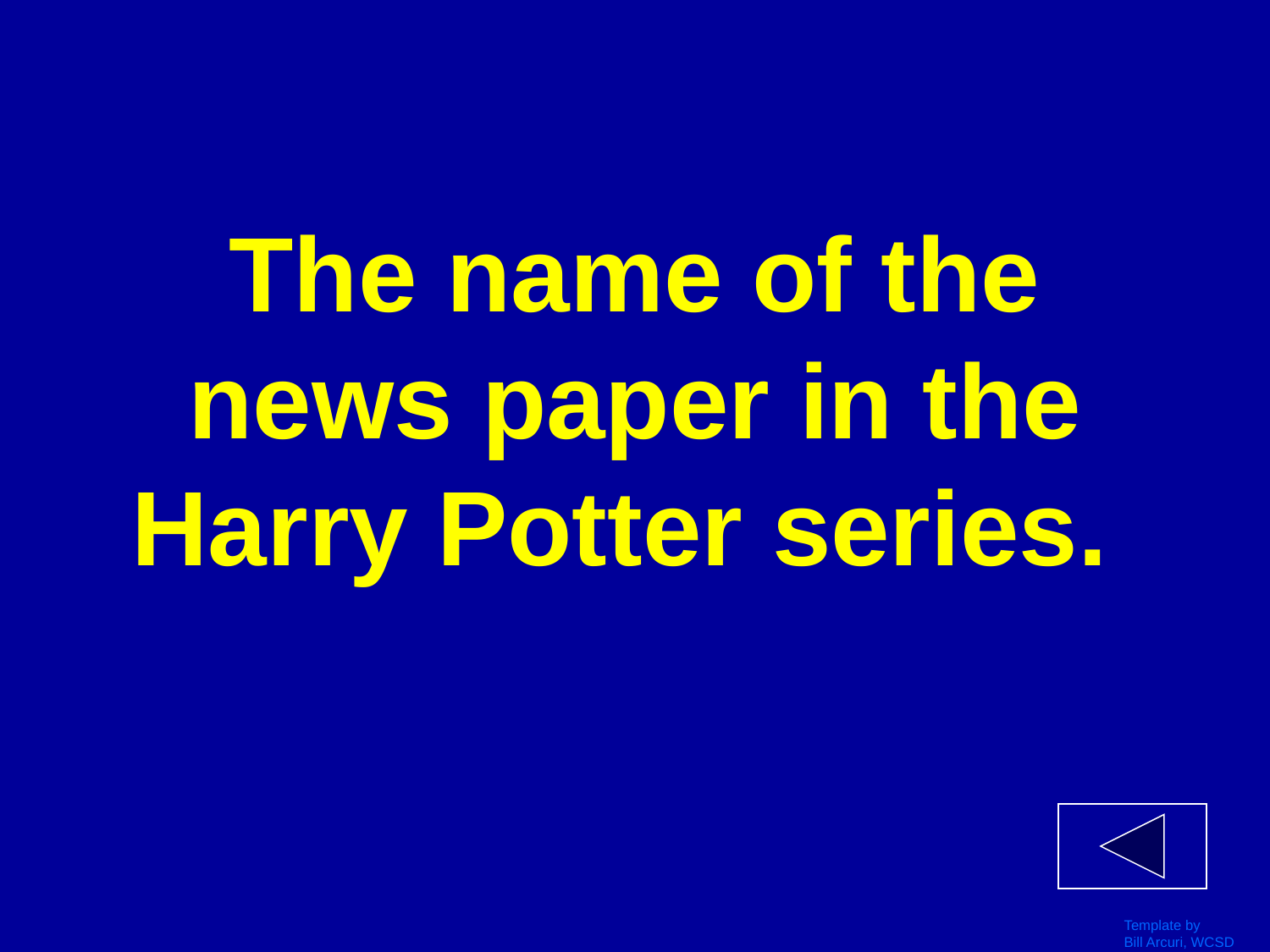

# The name of the news paper in the Harry Potter series.

Template by
Bill Arcuri, WCSD